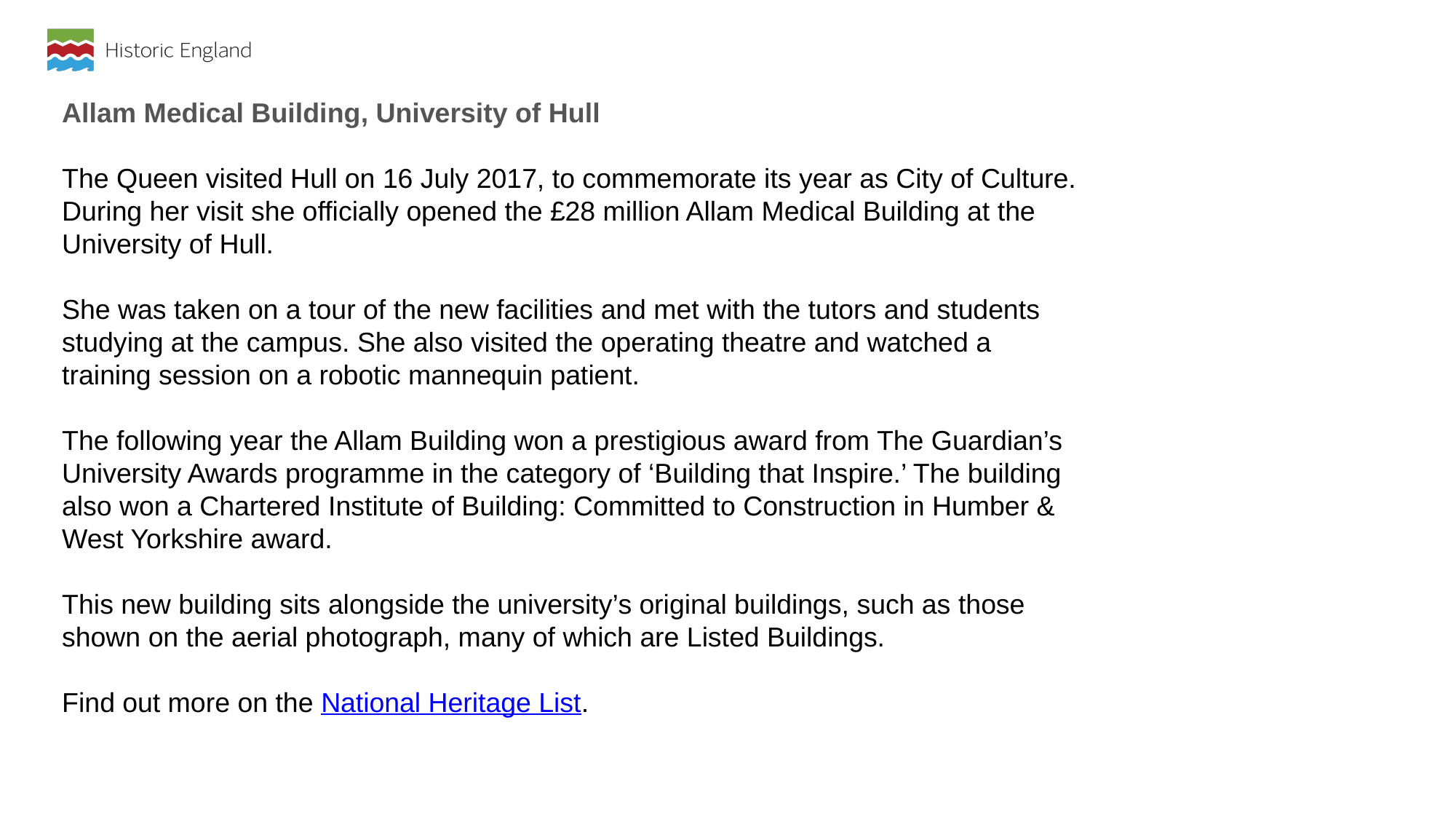

Allam Medical Building, University of Hull

The Queen visited Hull on 16 July 2017, to commemorate its year as City of Culture. During her visit she officially opened the £28 million Allam Medical Building at the University of Hull.

She was taken on a tour of the new facilities and met with the tutors and students studying at the campus. She also visited the operating theatre and watched a training session on a robotic mannequin patient.

The following year the Allam Building won a prestigious award from The Guardian’s University Awards programme in the category of ‘Building that Inspire.’ The building also won a Chartered Institute of Building: Committed to Construction in Humber & West Yorkshire award.

This new building sits alongside the university’s original buildings, such as those shown on the aerial photograph, many of which are Listed Buildings.

Find out more on the National Heritage List.